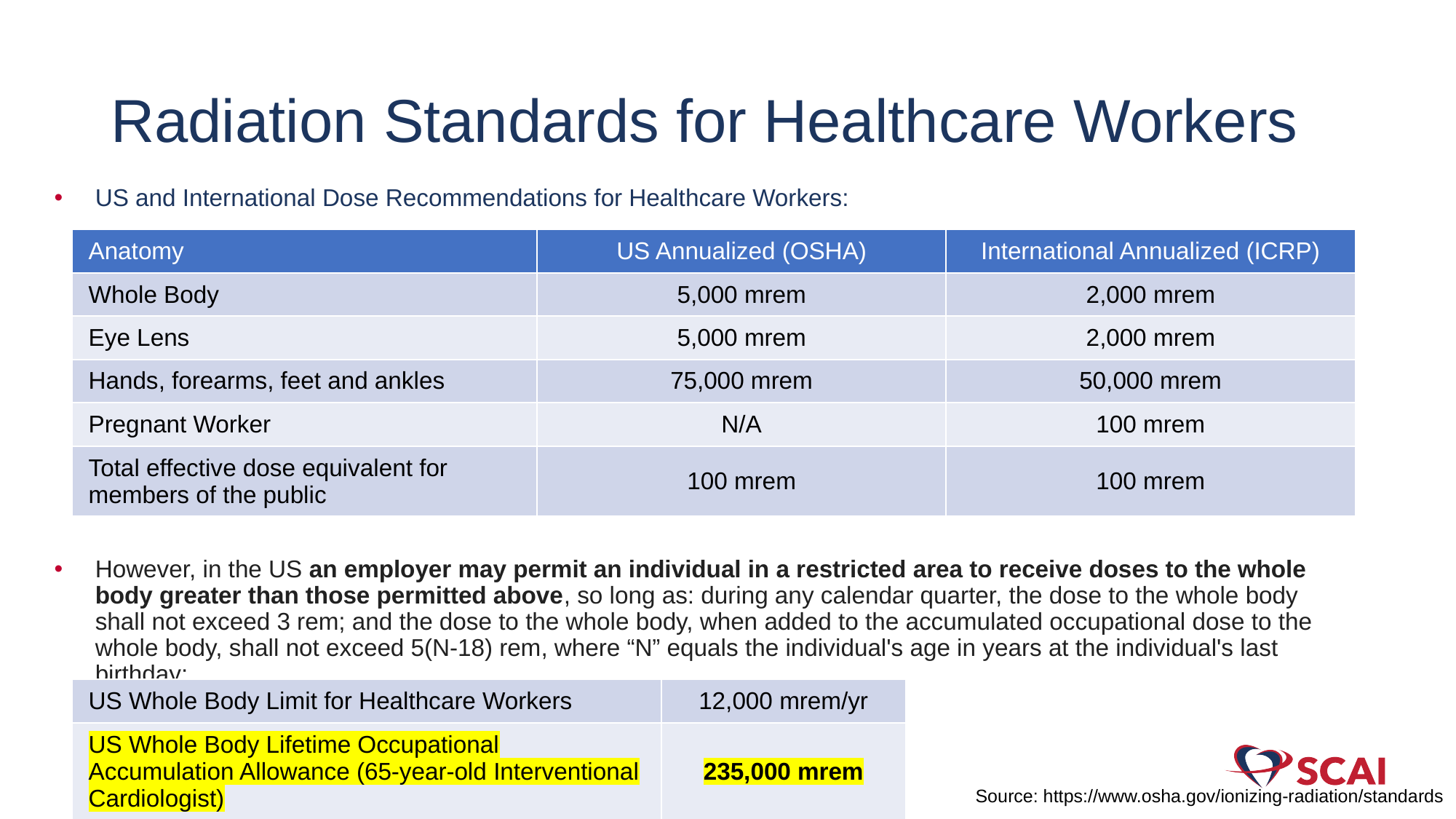

# Radiation Standards for Healthcare Workers
US and International Dose Recommendations for Healthcare Workers:

However, in the US an employer may permit an individual in a restricted area to receive doses to the whole body greater than those permitted above, so long as: during any calendar quarter, the dose to the whole body shall not exceed 3 rem; and the dose to the whole body, when added to the accumulated occupational dose to the whole body, shall not exceed 5(N-18) rem, where “N” equals the individual's age in years at the individual's last birthday:
| Anatomy | US Annualized (OSHA) | International Annualized (ICRP) |
| --- | --- | --- |
| Whole Body | 5,000 mrem | 2,000 mrem |
| Eye Lens | 5,000 mrem | 2,000 mrem |
| Hands, forearms, feet and ankles | 75,000 mrem | 50,000 mrem |
| Pregnant Worker | N/A | 100 mrem |
| Total effective dose equivalent for members of the public | 100 mrem | 100 mrem |
| US Whole Body Limit for Healthcare Workers | 12,000 mrem/yr |
| --- | --- |
| US Whole Body Lifetime Occupational Accumulation Allowance (65-year-old Interventional Cardiologist) | 235,000 mrem |
 Source: https://www.osha.gov/ionizing-radiation/standards